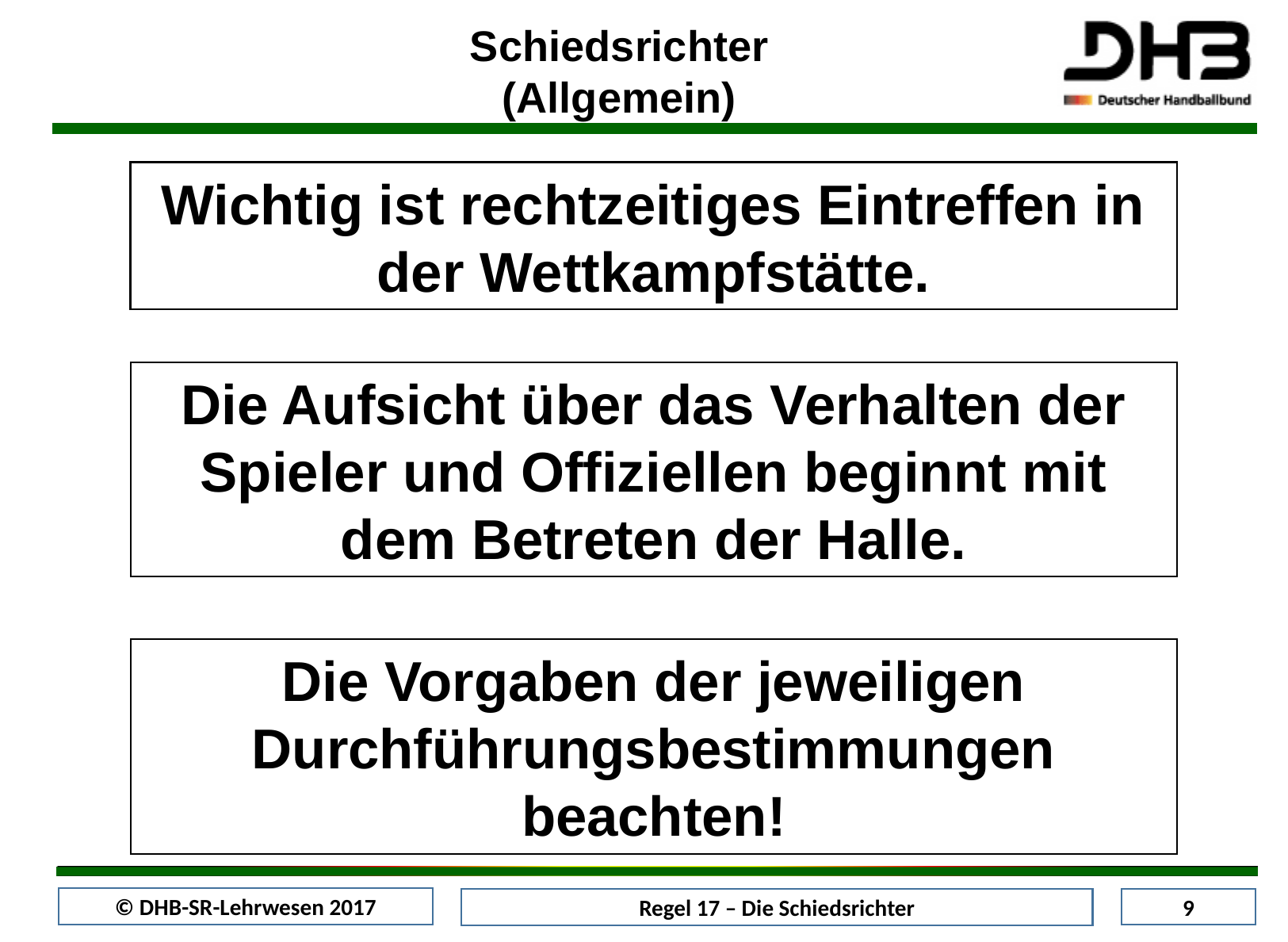

Schiedsrichter (Allgemein)
Wichtig ist rechtzeitiges Eintreffen in der Wettkampfstätte.
Die Aufsicht über das Verhalten der Spieler und Offiziellen beginnt mit dem Betreten der Halle.
Die Vorgaben der jeweiligen Durchführungsbestimmungen beachten!